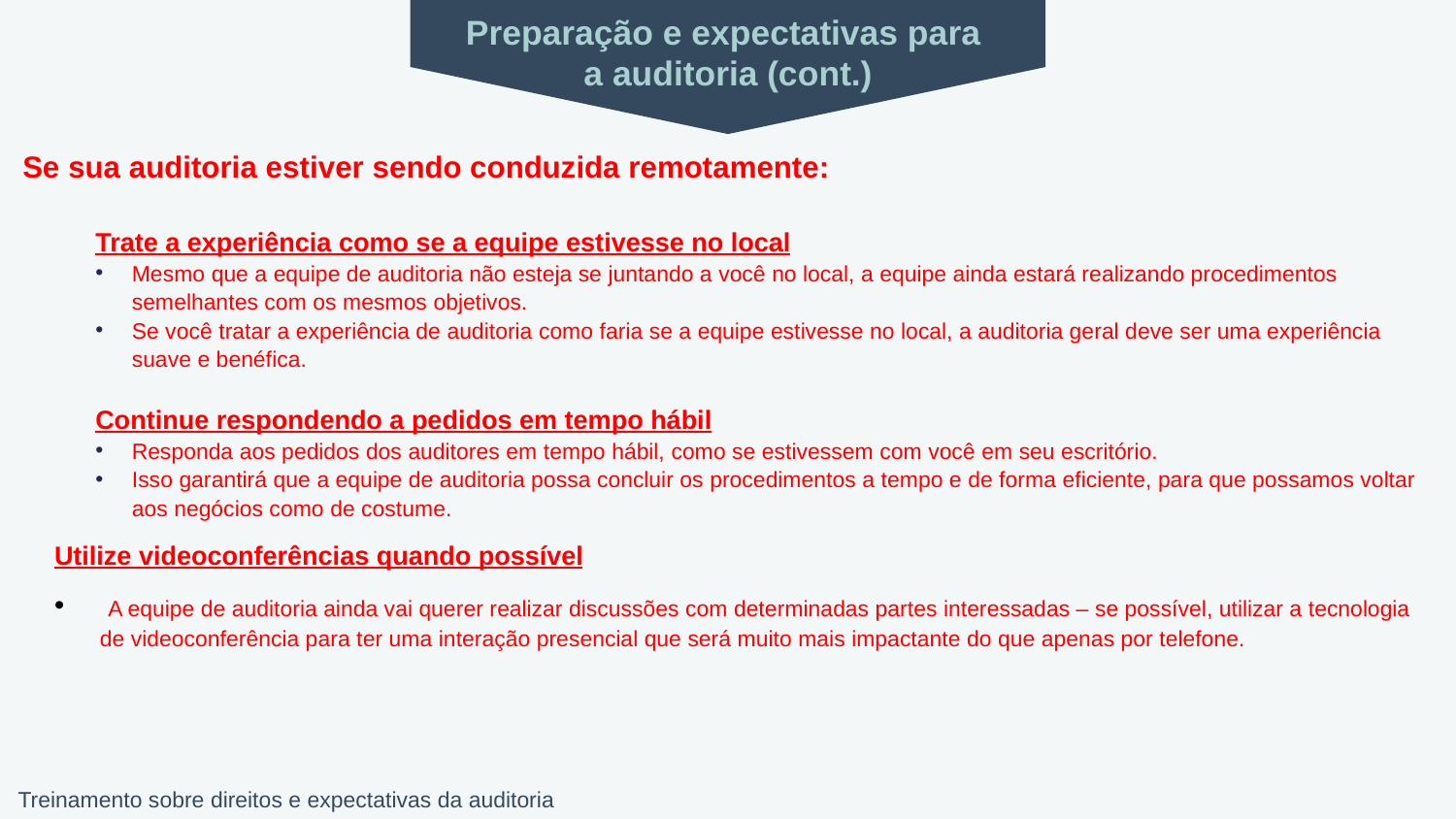

Preparação e expectativas para
a auditoria (cont.)
Se sua auditoria estiver sendo conduzida remotamente:

          Trate a experiência como se a equipe estivesse no local
Mesmo que a equipe de auditoria não esteja se juntando a você no local, a equipe ainda estará realizando procedimentos semelhantes com os mesmos objetivos.
Se você tratar a experiência de auditoria como faria se a equipe estivesse no local, a auditoria geral deve ser uma experiência suave e benéfica.

Continue respondendo a pedidos em tempo hábil
Responda aos pedidos dos auditores em tempo hábil, como se estivessem com você em seu escritório.
Isso garantirá que a equipe de auditoria possa concluir os procedimentos a tempo e de forma eficiente, para que possamos voltar aos negócios como de costume.
Utilize videoconferências quando possível
 A equipe de auditoria ainda vai querer realizar discussões com determinadas partes interessadas – se possível, utilizar a tecnologia de videoconferência para ter uma interação presencial que será muito mais impactante do que apenas por telefone.